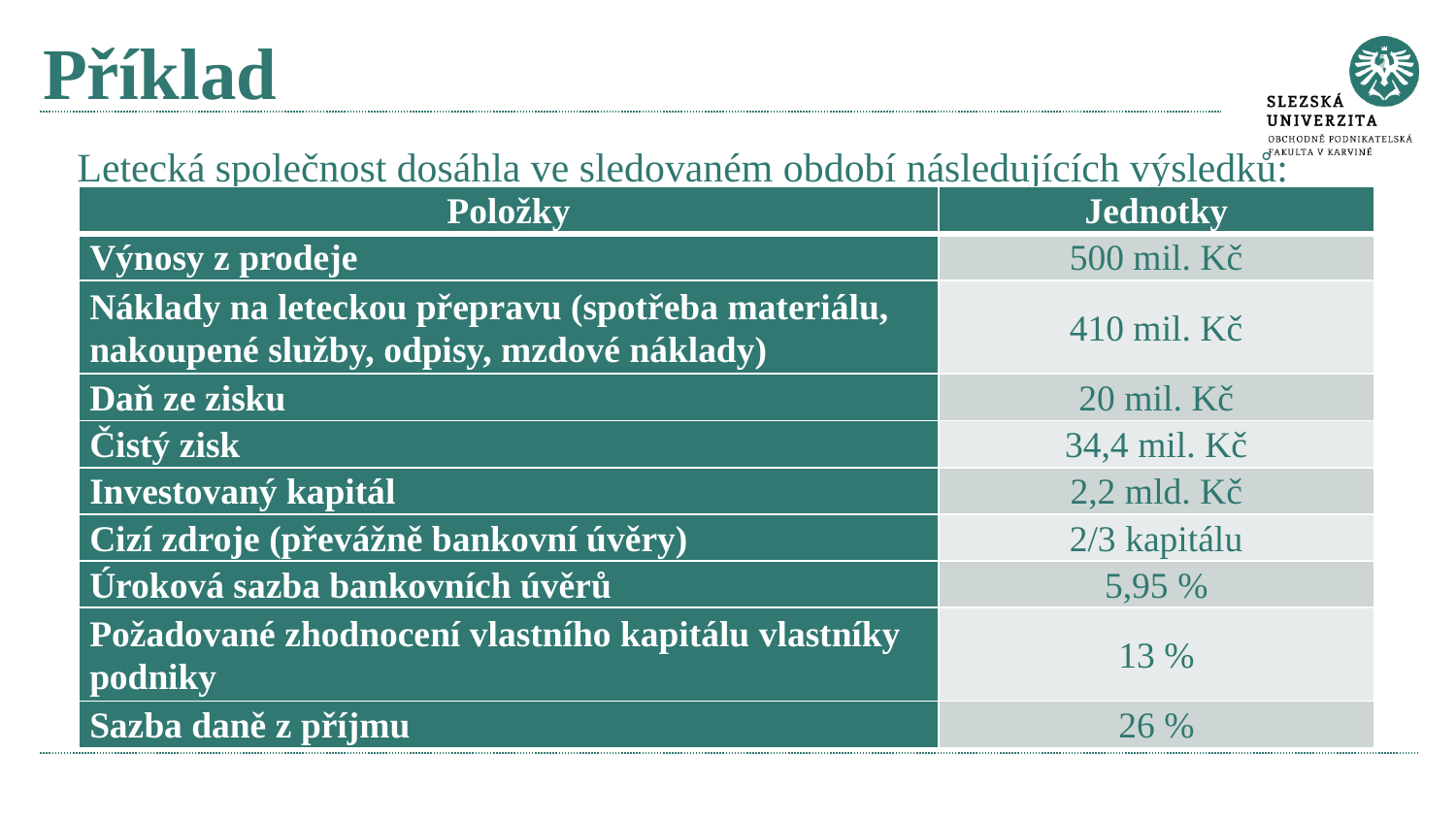

# Příklad
Letecká společnost dosáhla ve sledovaném období následujících výsledků:

| Položky | Jednotky |
| --- | --- |
| Výnosy z prodeje | 500 mil. Kč |
| Náklady na leteckou přepravu (spotřeba materiálu, nakoupené služby, odpisy, mzdové náklady) | 410 mil. Kč |
| Daň ze zisku | 20 mil. Kč |
| Čistý zisk | 34,4 mil. Kč |
| Investovaný kapitál | 2,2 mld. Kč |
| Cizí zdroje (převážně bankovní úvěry) | 2/3 kapitálu |
| Úroková sazba bankovních úvěrů | 5,95 % |
| Požadované zhodnocení vlastního kapitálu vlastníky podniky | 13 % |
| Sazba daně z příjmu | 26 % |